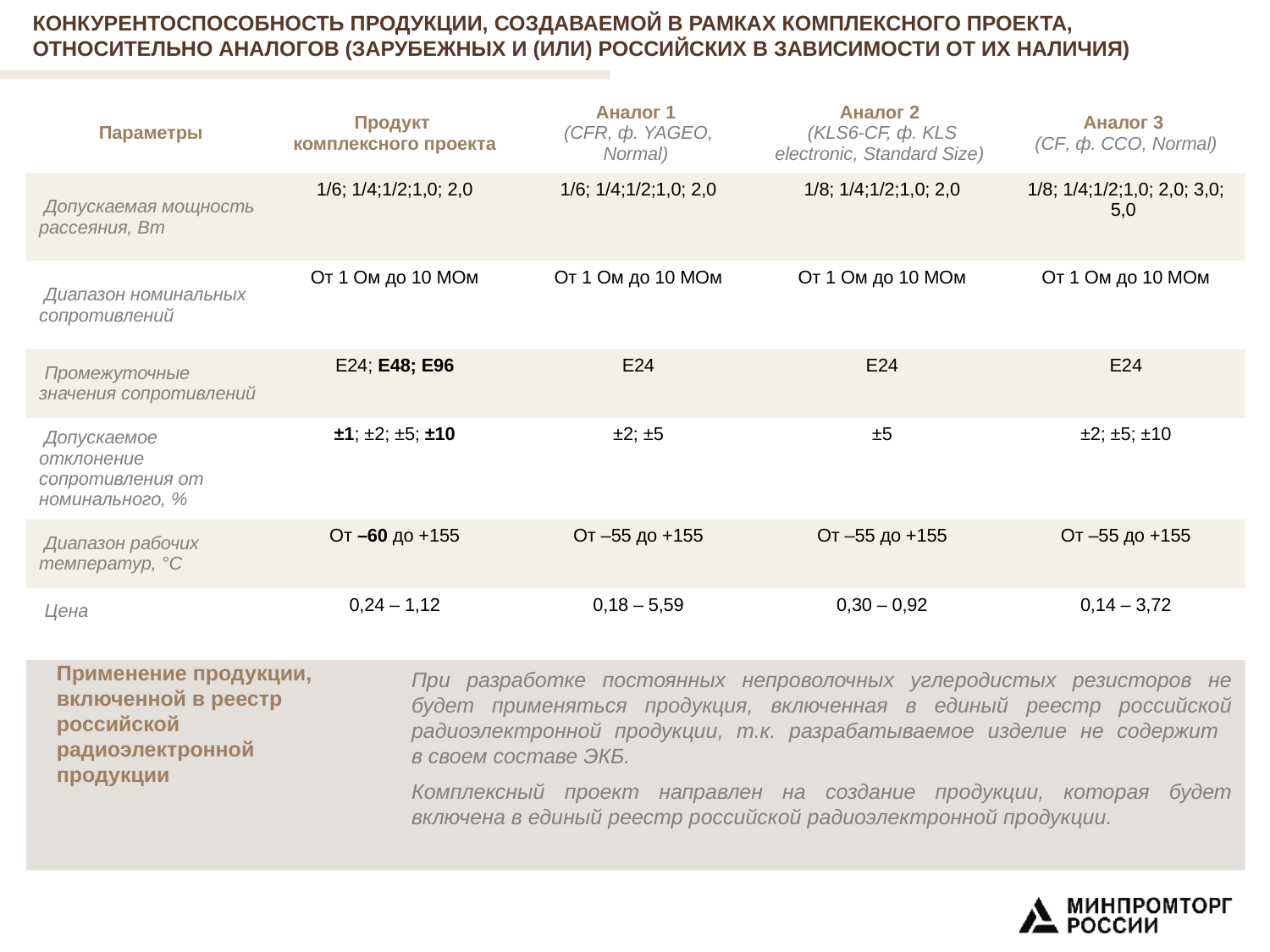

КОНКУРЕНТОСПОСОБНОСТЬ ПРОДУКЦИИ, СОЗДАВАЕМОЙ В РАМКАХ КОМПЛЕКСНОГО ПРОЕКТА, ОТНОСИТЕЛЬНО АНАЛОГОВ (ЗАРУБЕЖНЫХ И (ИЛИ) РОССИЙСКИХ В ЗАВИСИМОСТИ ОТ ИХ НАЛИЧИЯ)

| Параметры | Продукт комплексного проекта | Аналог 1 (CFR, ф. YAGEO, Normal) | Аналог 2 (KLS6-CF, ф. KLS electronic, Standard Size) | Аналог 3 (CF, ф. CCO, Normal) |
| --- | --- | --- | --- | --- |
| Допускаемая мощность рассеяния, Вт | 1/6; 1/4;1/2;1,0; 2,0 | 1/6; 1/4;1/2;1,0; 2,0 | 1/8; 1/4;1/2;1,0; 2,0 | 1/8; 1/4;1/2;1,0; 2,0; 3,0; 5,0 |
| Диапазон номинальных сопротивлений | От 1 Ом до 10 МОм | От 1 Ом до 10 МОм | От 1 Ом до 10 МОм | От 1 Ом до 10 МОм |
| Промежуточные значения сопротивлений | Е24; Е48; Е96 | Е24 | Е24 | Е24 |
| Допускаемое отклонение сопротивления от номинального, % | ±1; ±2; ±5; ±10 | ±2; ±5 | ±5 | ±2; ±5; ±10 |
| Диапазон рабочих температур, °С | От –60 до +155 | От –55 до +155 | От –55 до +155 | От –55 до +155 |
| Цена | 0,24 – 1,12 | 0,18 – 5,59 | 0,30 – 0,92 | 0,14 – 3,72 |
Применение продукции,
включенной в реестр
российской
радиоэлектронной
продукции

При разработке постоянных непроволочных углеродистых резисторов не будет применяться продукция, включенная в единый реестр российской радиоэлектронной продукции, т.к. разрабатываемое изделие не содержит
в своем составе ЭКБ.
Комплексный проект направлен на создание продукции, которая будет включена в единый реестр российской радиоэлектронной продукции.